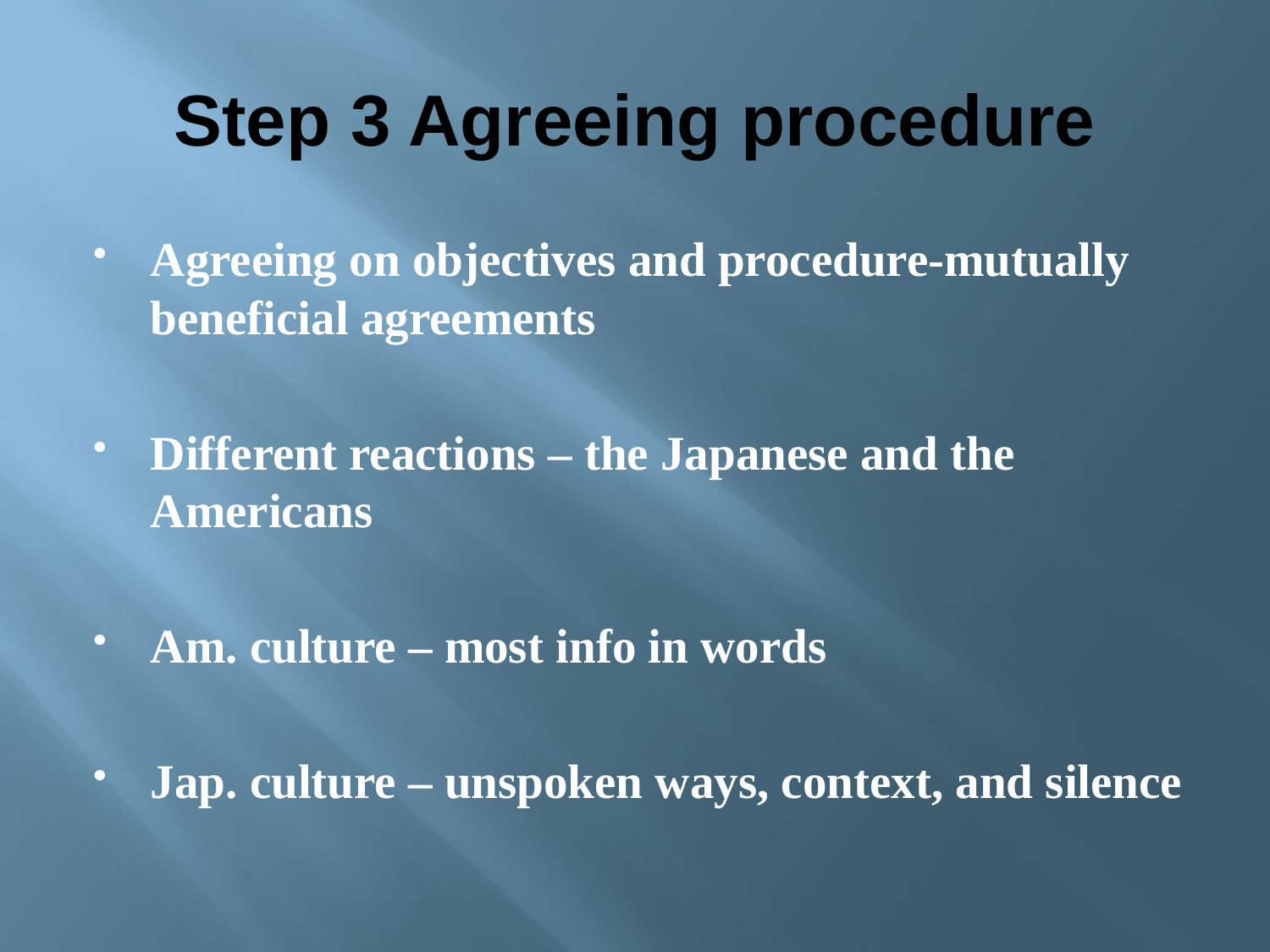

# Step 3 Agreeing procedure
Agreeing on objectives and procedure-mutually beneficial agreements

Different reactions – the Japanese and the Americans

Am. culture – most info in words

Jap. culture – unspoken ways, context, and silence